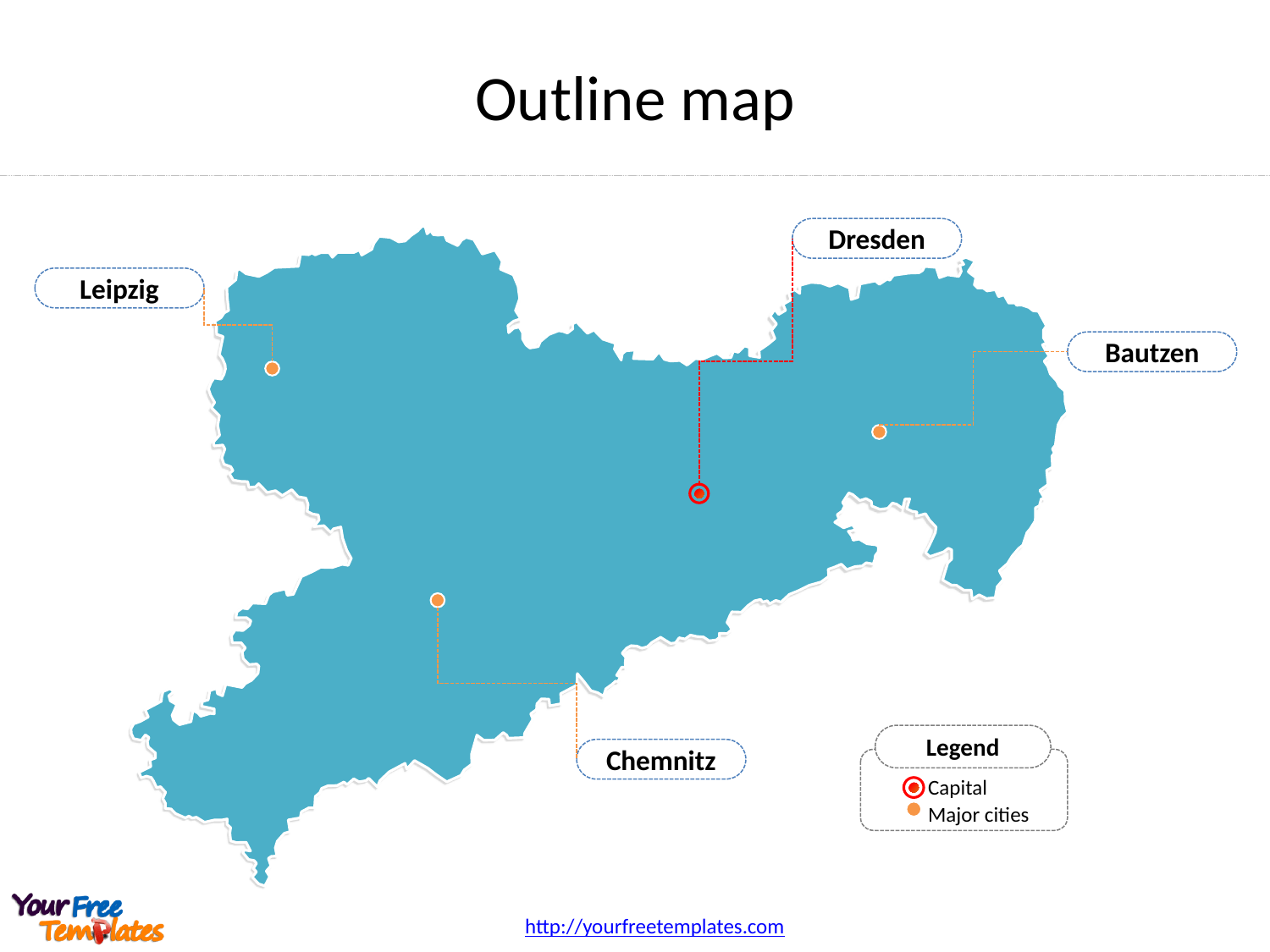

Outline map
Dresden
Leipzig
Bautzen

Chemnitz

Legend

Capital

Major cities